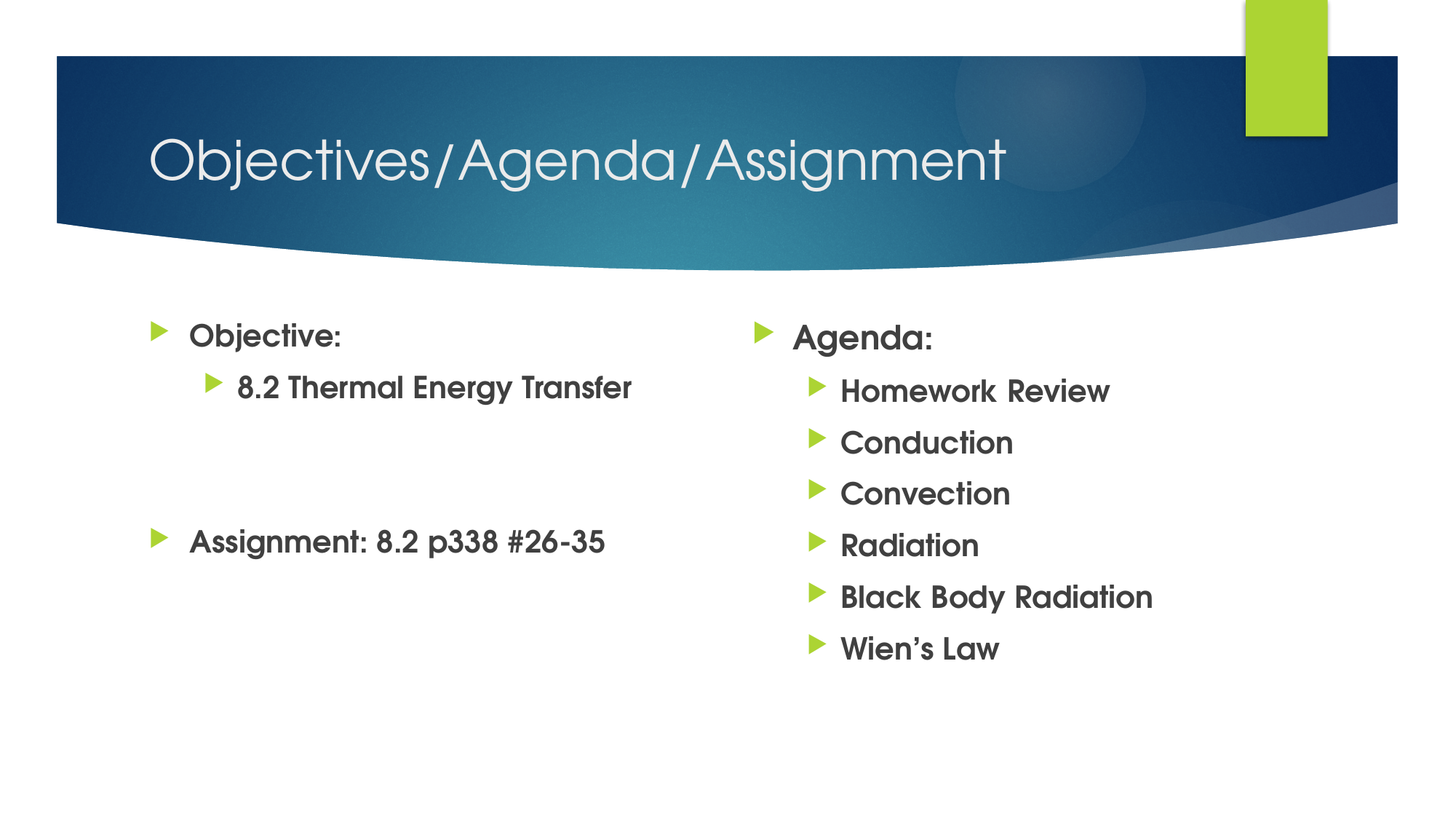

# Objectives/Agenda/Assignment
Objective:
8.2 Thermal Energy Transfer

Assignment: 8.2 p338 #26-35
Agenda:
Homework Review
Conduction
Convection
Radiation
Black Body Radiation
Wien’s Law